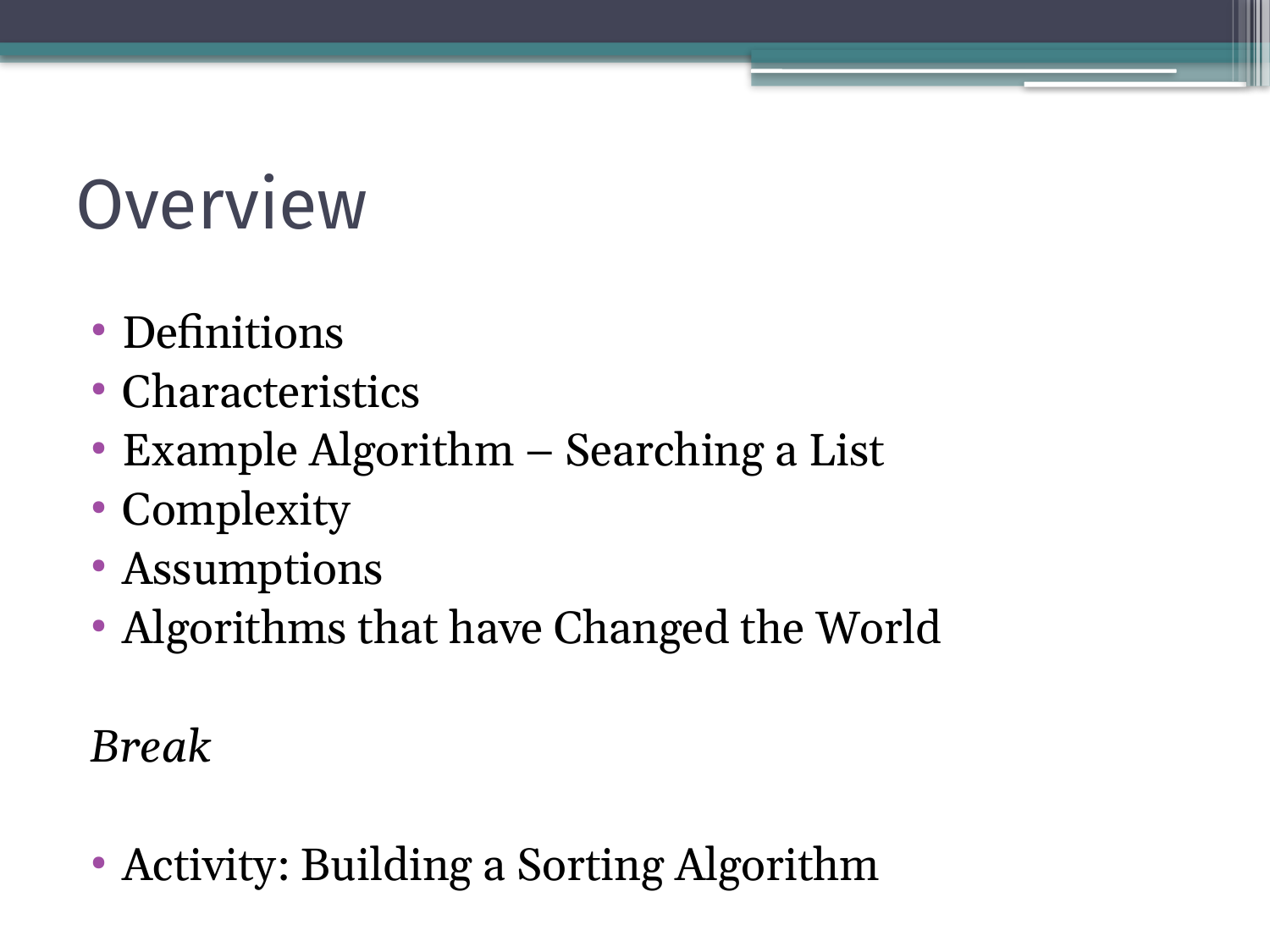

# Overview
Definitions
Characteristics
Example Algorithm – Searching a List
Complexity
Assumptions
Algorithms that have Changed the World

Break

Activity: Building a Sorting Algorithm